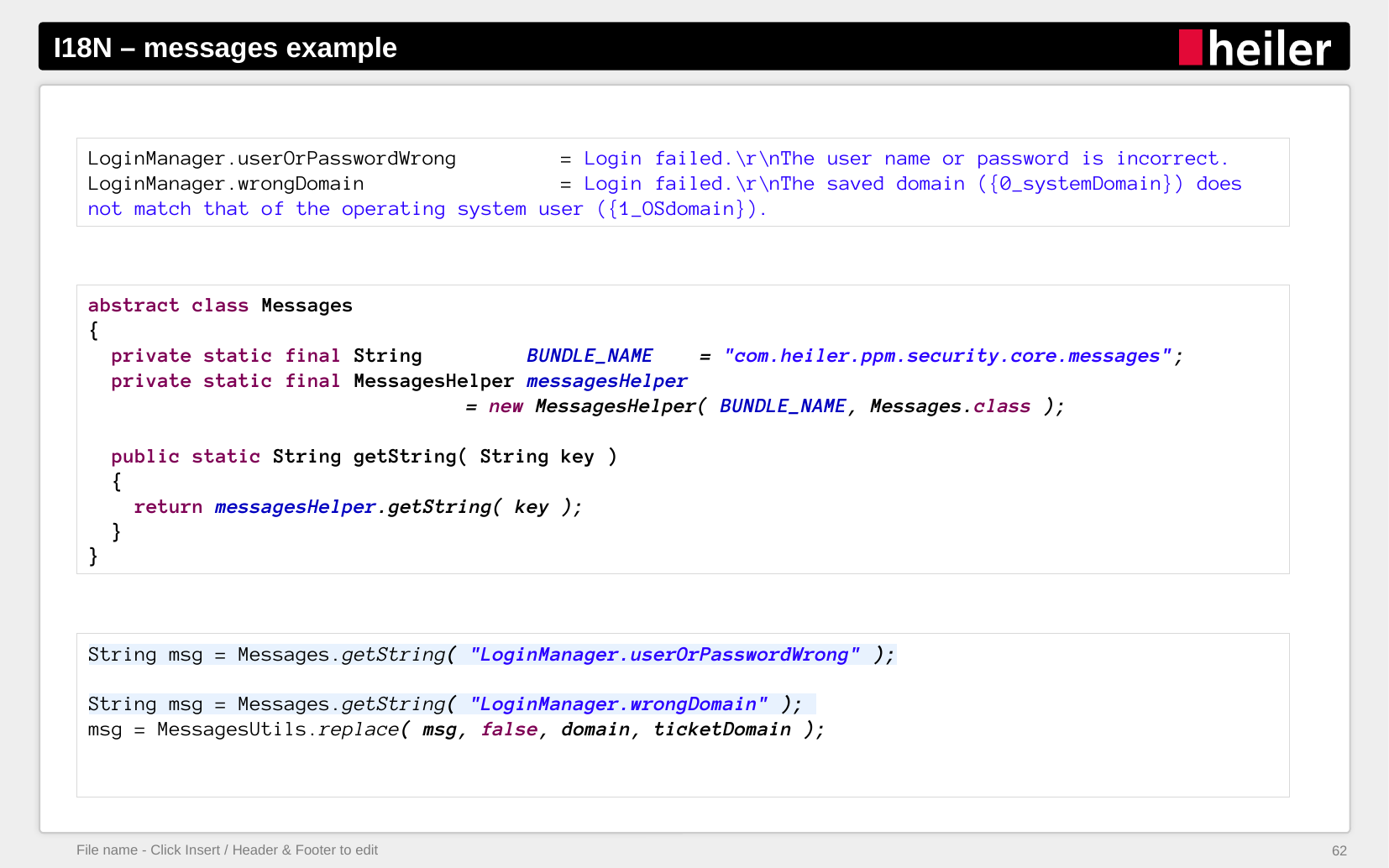

# I18N – messages example
LoginManager.userOrPasswordWrong         = Login failed.\r\nThe user name or password is incorrect.
LoginManager.wrongDomain                 = Login failed.\r\nThe saved domain ({0_systemDomain}) does not match that of the operating system user ({1_OSdomain}).
abstract class Messages
{
  private static final String         BUNDLE_NAME    = "com.heiler.ppm.security.core.messages";
  private static final MessagesHelper messagesHelper
			= new MessagesHelper( BUNDLE_NAME, Messages.class );

  public static String getString( String key )
  {
    return messagesHelper.getString( key );
  }
}
String msg = Messages.getString( "LoginManager.userOrPasswordWrong" );

String msg = Messages.getString( "LoginManager.wrongDomain" );
msg = MessagesUtils.replace( msg, false, domain, ticketDomain );

File name - Click Insert / Header & Footer to edit